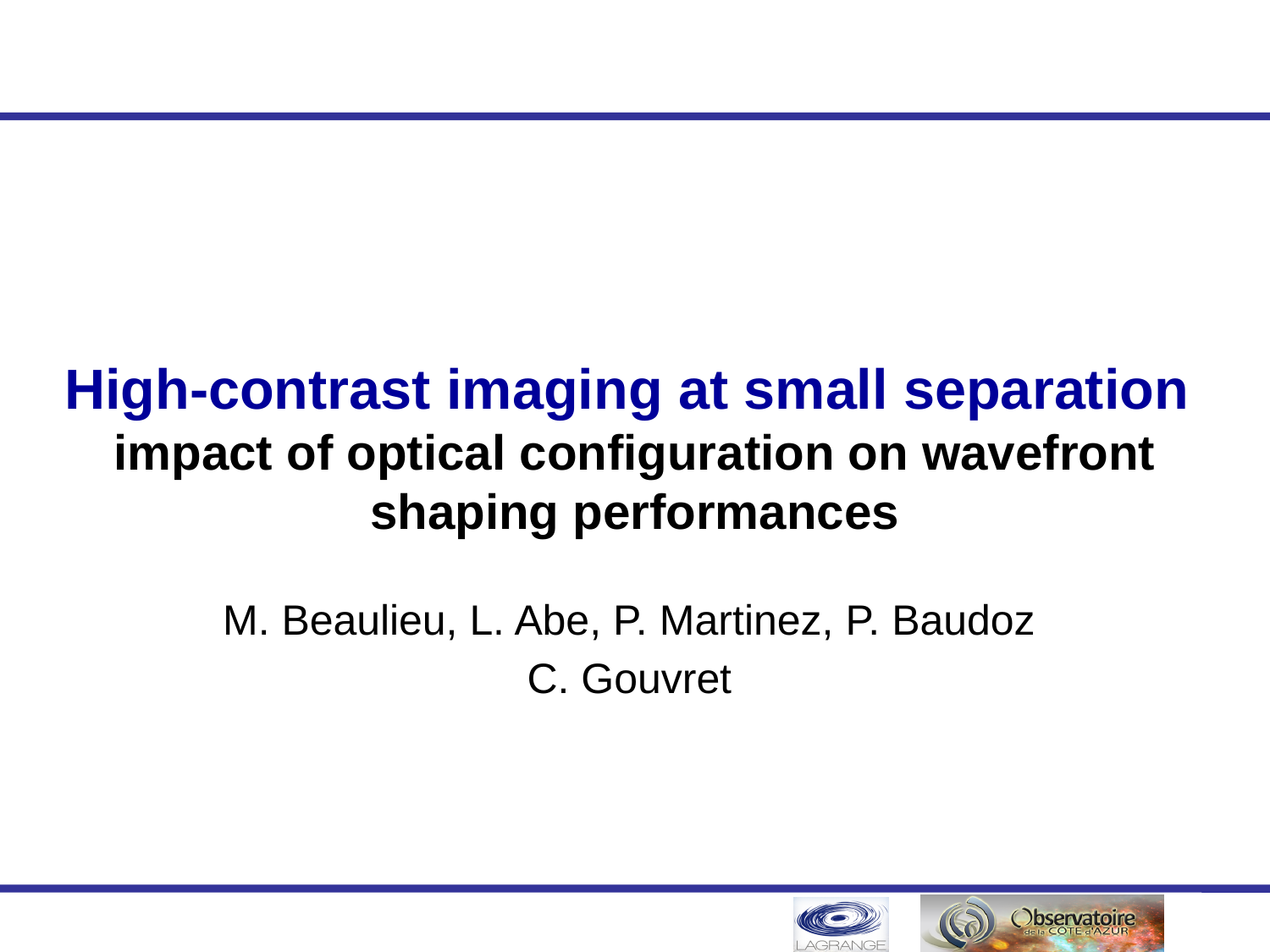

# High-contrast imaging at small separation impact of optical configuration on wavefront shaping performances
M. Beaulieu, L. Abe, P. Martinez, P. Baudoz
C. Gouvret